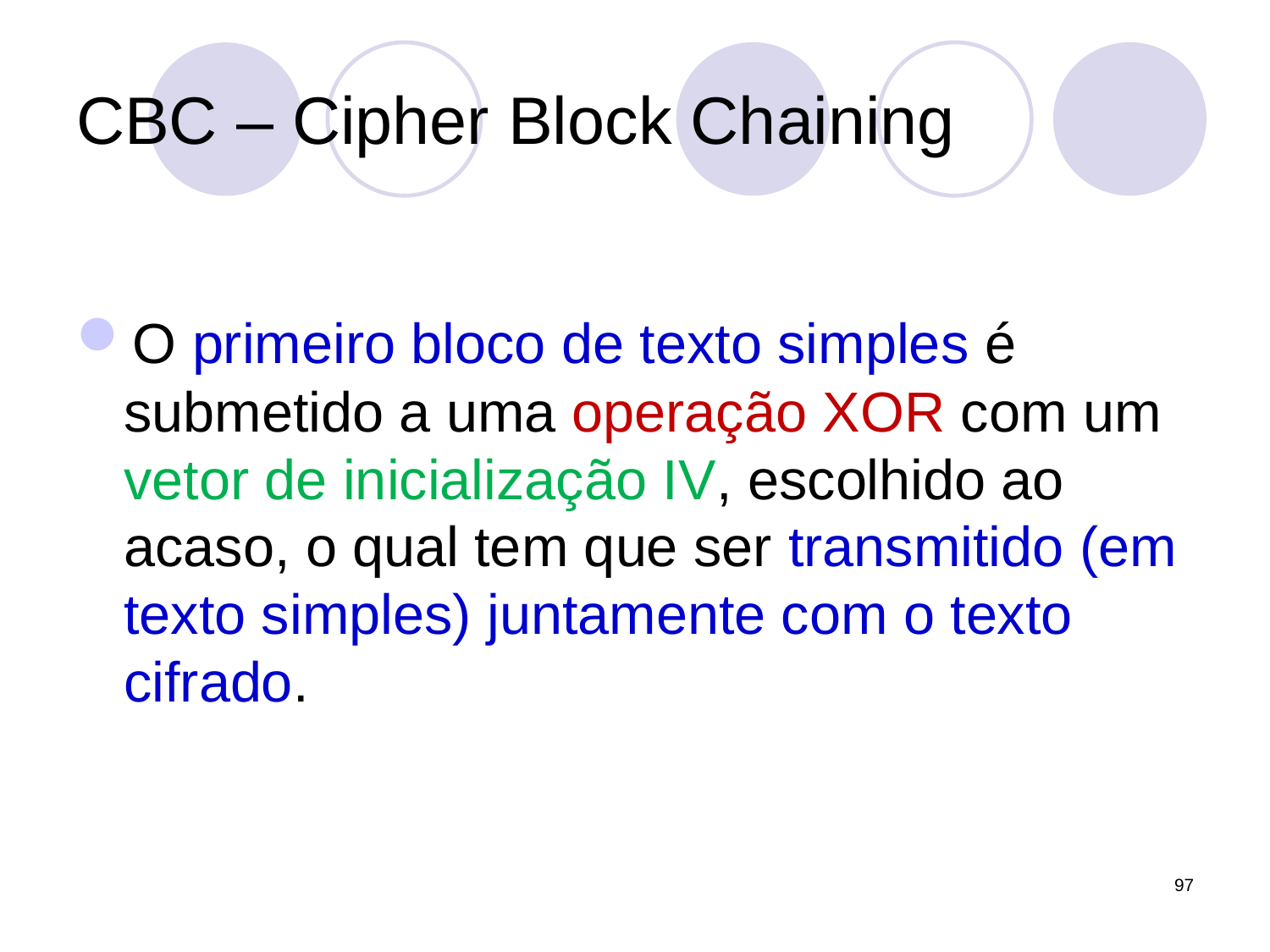

# CBC – Cipher Block Chaining

O primeiro bloco de texto simples é submetido a uma operação XOR com um vetor de inicialização IV, escolhido ao acaso, o qual tem que ser transmitido (em texto simples) juntamente com o texto cifrado.
97